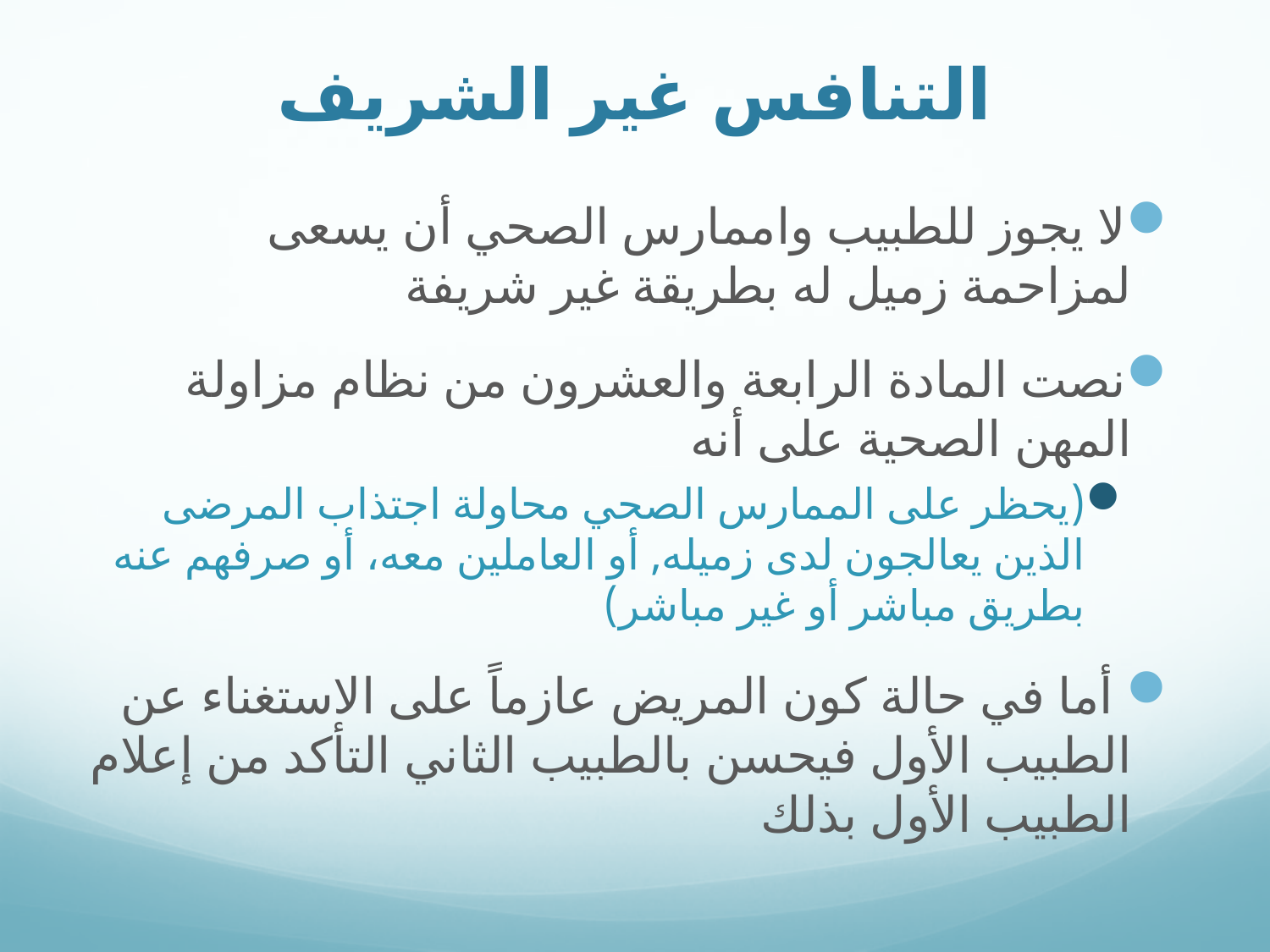

# التنافس غير الشريف
لا يجوز للطبيب واممارس الصحي أن يسعى لمزاحمة زميل له بطريقة غير شريفة
نصت المادة الرابعة والعشرون من نظام مزاولة المهن الصحية على أنه
(يحظر على الممارس الصحي محاولة اجتذاب المرضى الذين يعالجون لدى زميله, أو العاملين معه، أو صرفهم عنه بطريق مباشر أو غير مباشر)
 أما في حالة كون المريض عازماً على الاستغناء عن الطبيب الأول فيحسن بالطبيب الثاني التأكد من إعلام الطبيب الأول بذلك